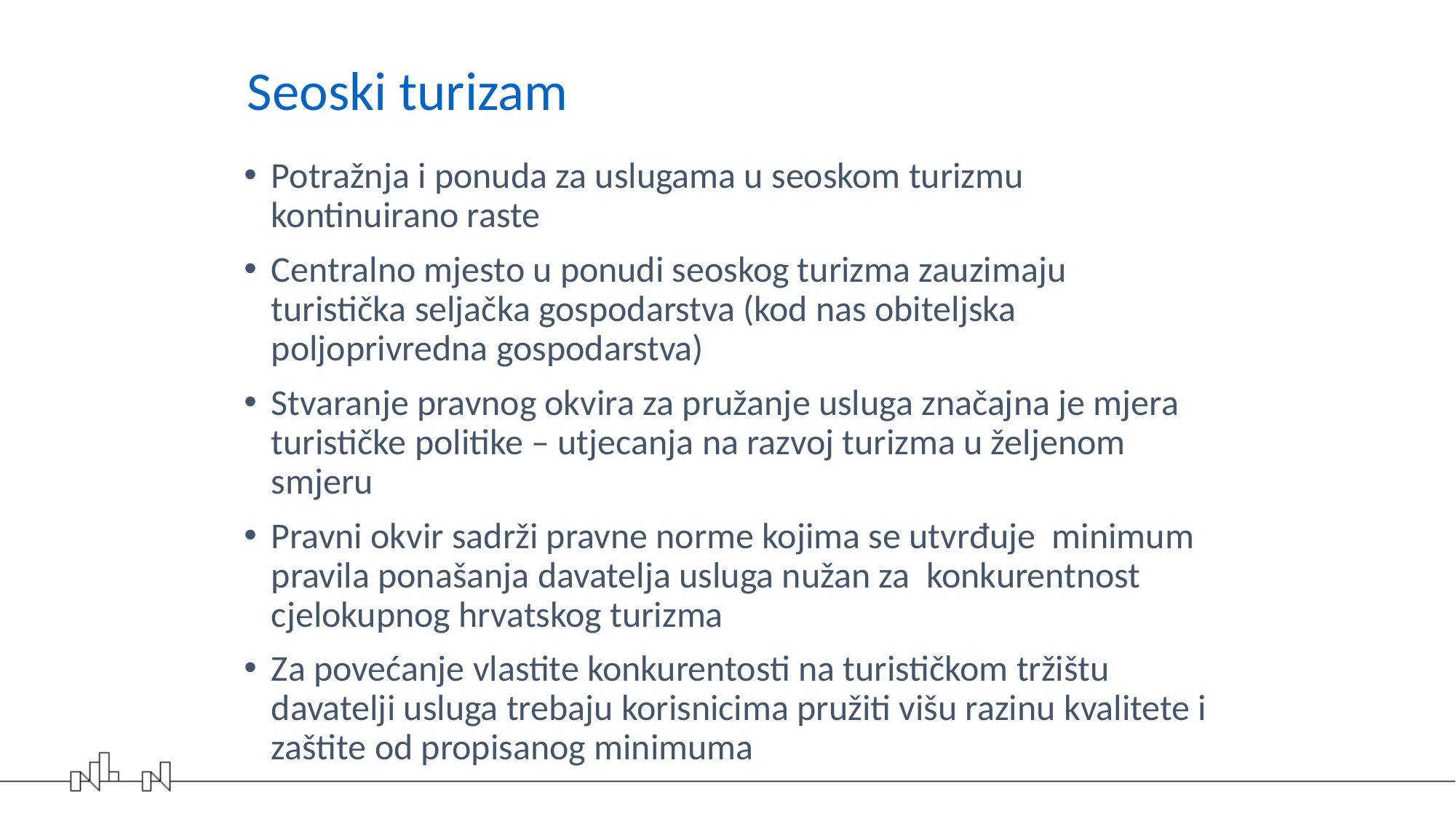

# Seoski turizam
Potražnja i ponuda za uslugama u seoskom turizmu kontinuirano raste
Centralno mjesto u ponudi seoskog turizma zauzimaju turistička seljačka gospodarstva (kod nas obiteljska poljoprivredna gospodarstva)
Stvaranje pravnog okvira za pružanje usluga značajna je mjera turističke politike – utjecanja na razvoj turizma u željenom smjeru
Pravni okvir sadrži pravne norme kojima se utvrđuje  minimum pravila ponašanja davatelja usluga nužan za  konkurentnost cjelokupnog hrvatskog turizma
Za povećanje vlastite konkurentosti na turističkom tržištu davatelji usluga trebaju korisnicima pružiti višu razinu kvalitete i zaštite od propisanog minimuma